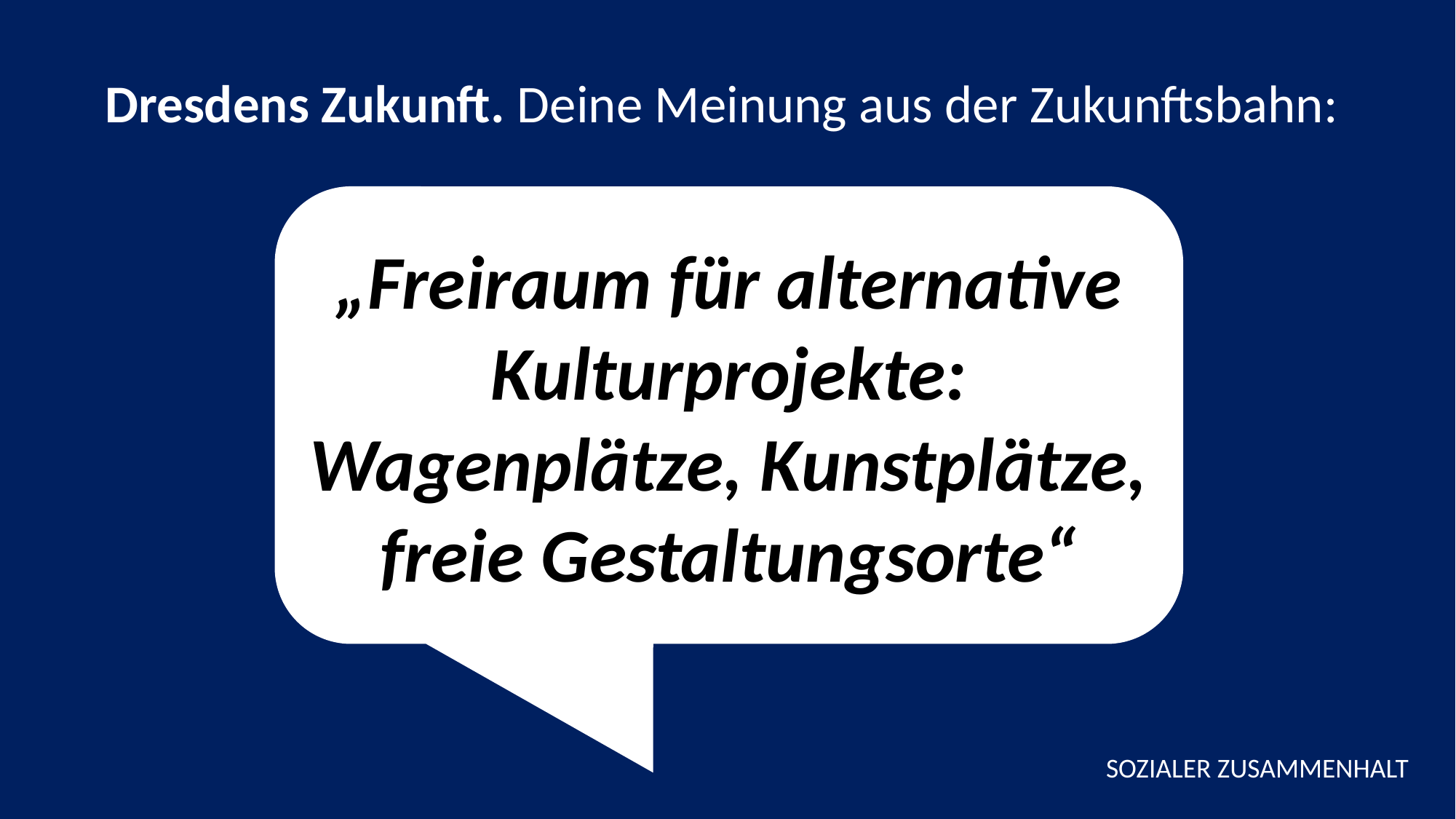

Dresdens Zukunft. Deine Meinung aus der Zukunftsbahn:
„Freiraum für alternative Kulturprojekte: Wagenplätze, Kunstplätze, freie Gestaltungsorte“
SOZIALER ZUSAMMENHALT